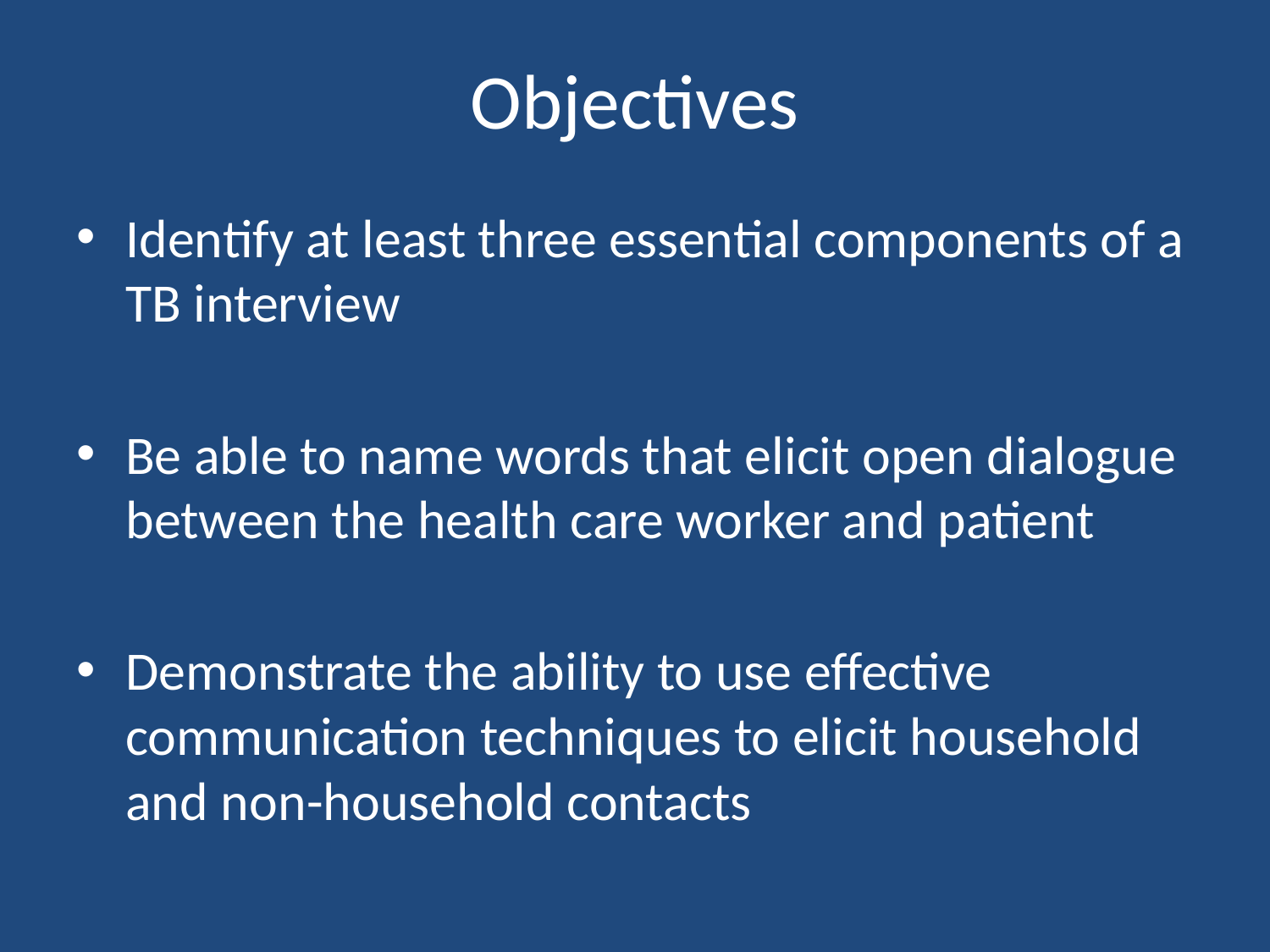

# Objectives
Identify at least three essential components of a TB interview

Be able to name words that elicit open dialogue between the health care worker and patient

Demonstrate the ability to use effective communication techniques to elicit household and non-household contacts